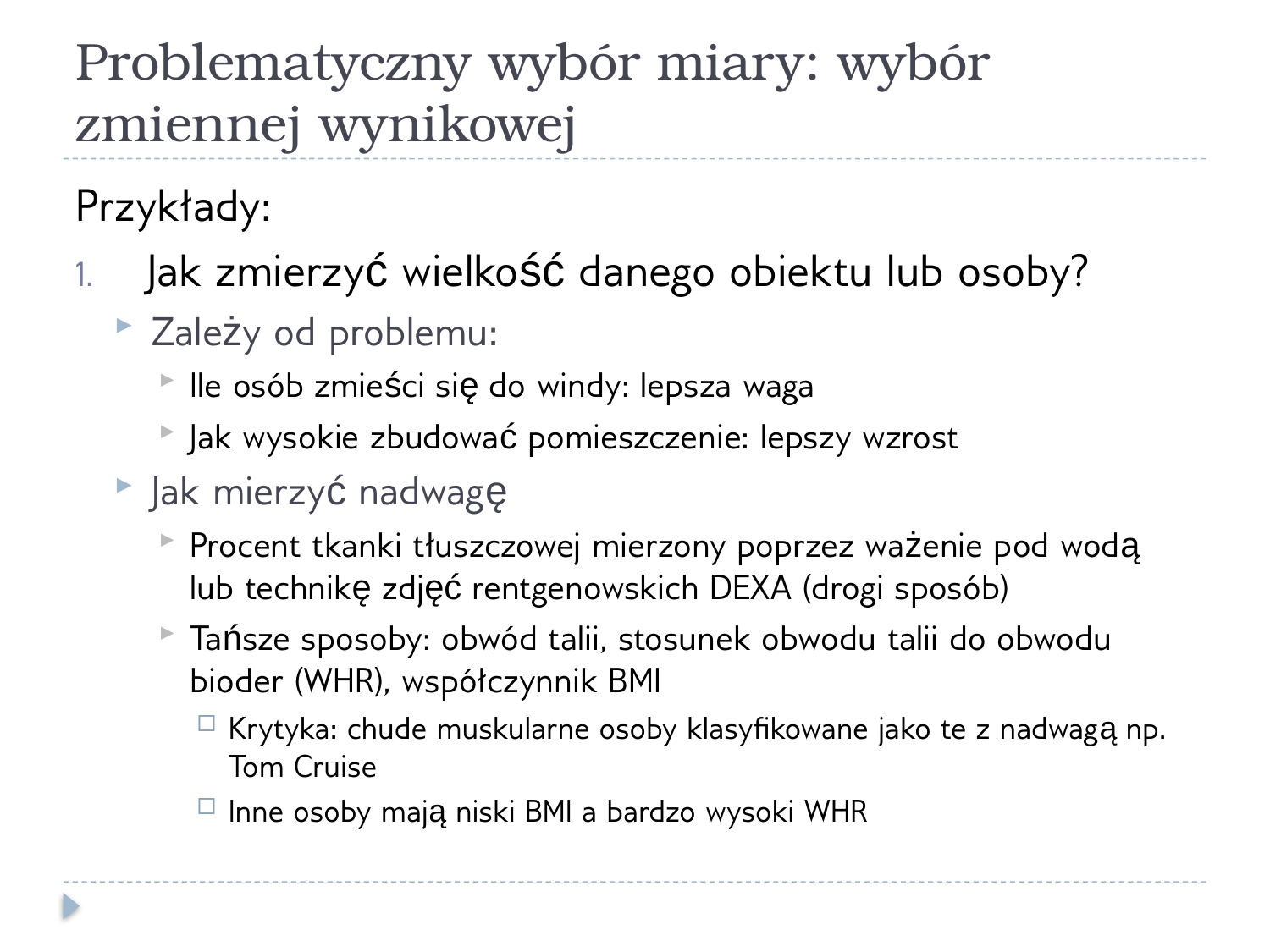

# Problematyczny wybór miary: wybór zmiennej wynikowej
Przykłady:
Jak zmierzyć wielkość danego obiektu lub osoby?
Zależy od problemu:
Ile osób zmieści się do windy: lepsza waga
Jak wysokie zbudować pomieszczenie: lepszy wzrost
Jak mierzyć nadwagę
Procent tkanki tłuszczowej mierzony poprzez ważenie pod wodą lub technikę zdjęć rentgenowskich DEXA (drogi sposób)
Tańsze sposoby: obwód talii, stosunek obwodu talii do obwodu bioder (WHR), współczynnik BMI
Krytyka: chude muskularne osoby klasyfikowane jako te z nadwagą np. Tom Cruise
Inne osoby mają niski BMI a bardzo wysoki WHR